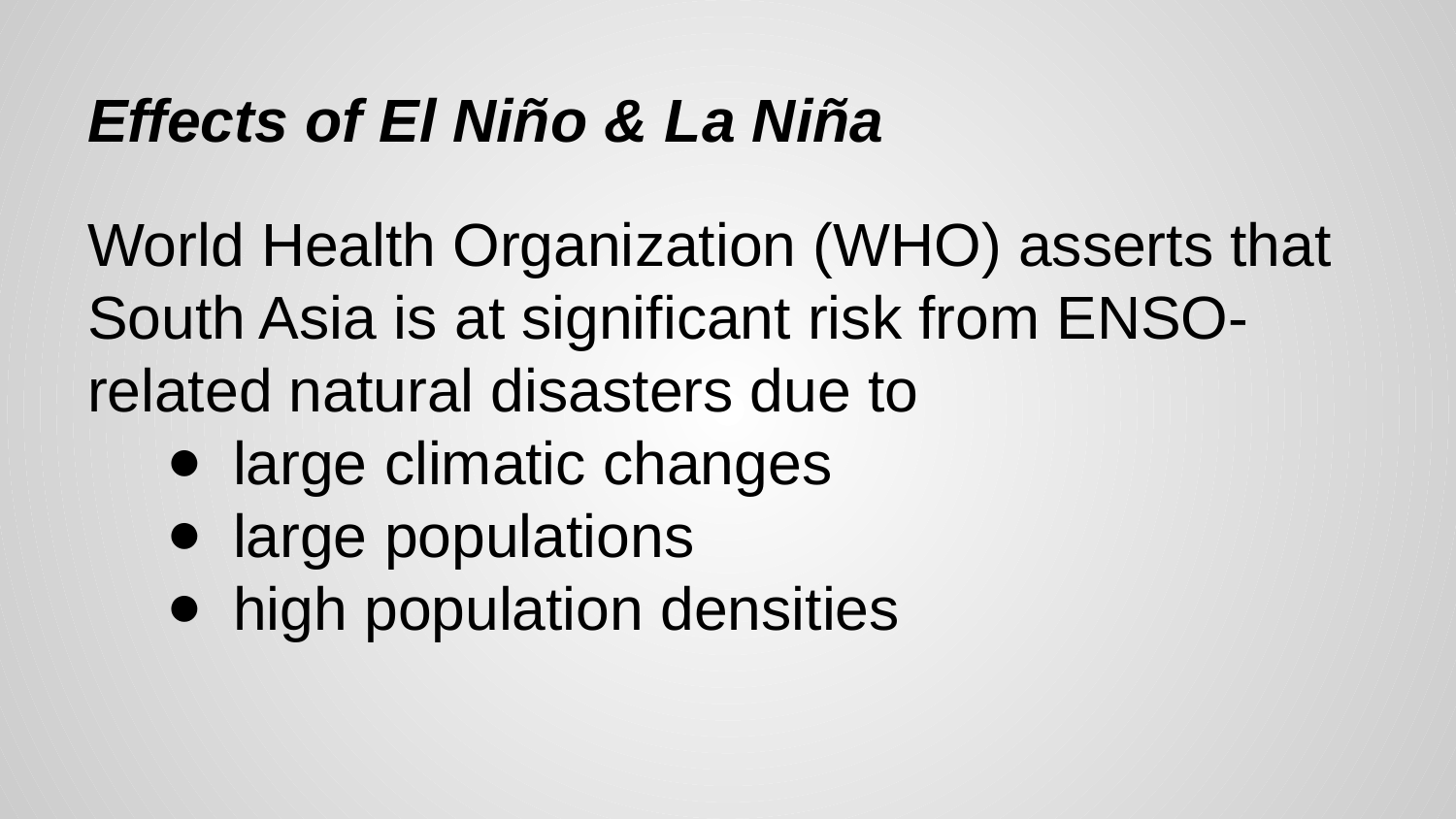

# Effects of El Niño & La Niña
World Health Organization (WHO) asserts that South Asia is at significant risk from ENSO-related natural disasters due to
large climatic changes
large populations
high population densities